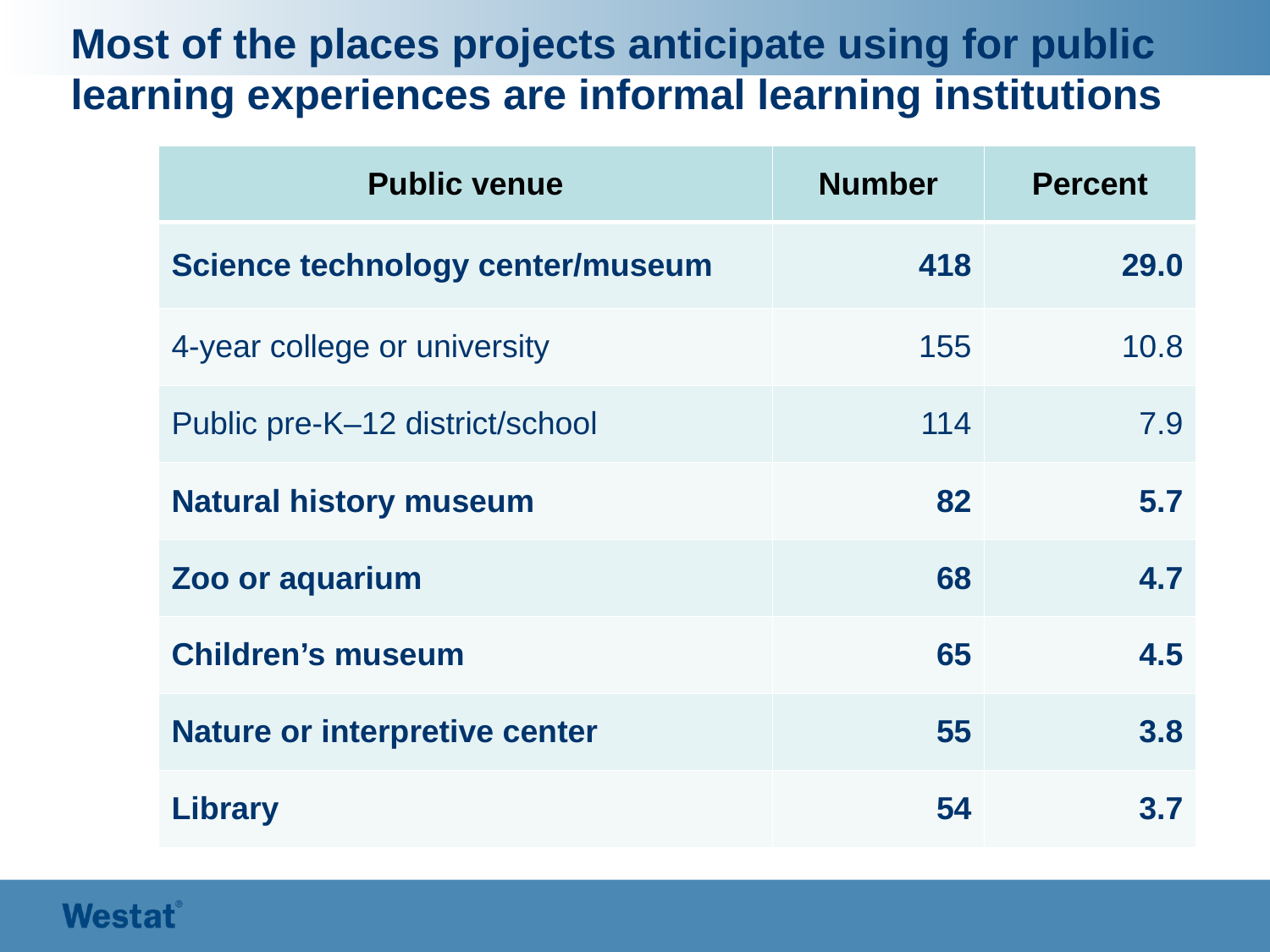

# Most of the places projects anticipate using for public learning experiences are informal learning institutions
| Public venue | Number | Percent |
| --- | --- | --- |
| Science technology center/museum | 418 | 29.0 |
| 4-year college or university | 155 | 10.8 |
| Public pre-K–12 district/school | 114 | 7.9 |
| Natural history museum | 82 | 5.7 |
| Zoo or aquarium | 68 | 4.7 |
| Children’s museum | 65 | 4.5 |
| Nature or interpretive center | 55 | 3.8 |
| Library | 54 | 3.7 |